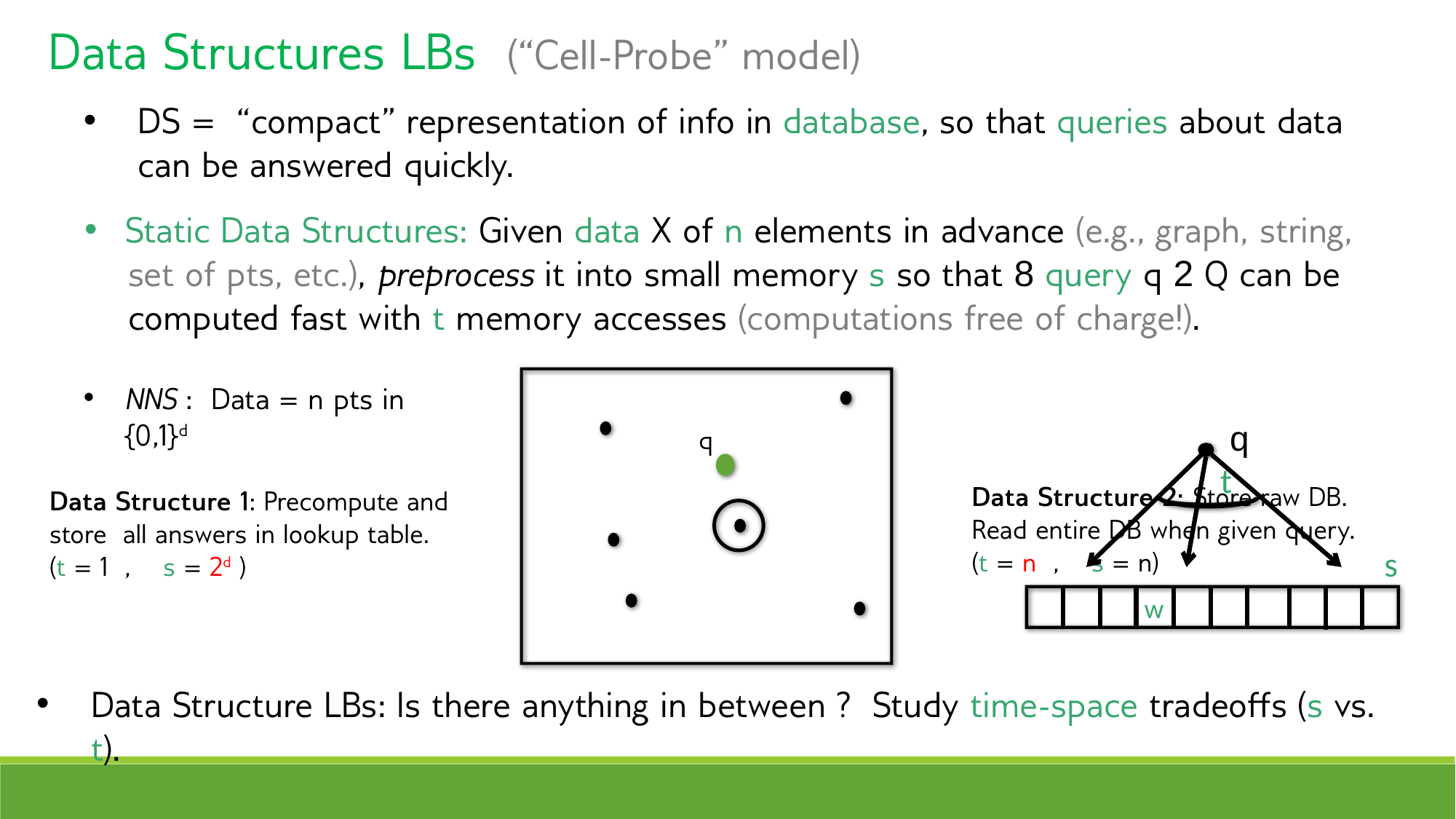

Data Structures LBs  (“Cell-Probe” model)
DS =  “compact” representation of info in database, so that queries about data can be answered quickly.

Static Data Structures: Given data X of n elements in advance (e.g., graph, string,
    set of pts, etc.), preprocess it into small memory s so that 8 query q 2 Q can be
    computed fast with t memory accesses (computations free of charge!).

NNS :  Data = n pts in   {0,1}d

 q
t

                 s

w
q

Data Structure 2: Store raw DB.
Read entire DB when given query.
(t = n  ,    s = n)
Data Structure 1: Precompute and store  all answers in lookup table.
(t = 1  ,    s = 2d )

Data Structure LBs: Is there anything in between ?  Study time-space tradeoffs (s vs. t).